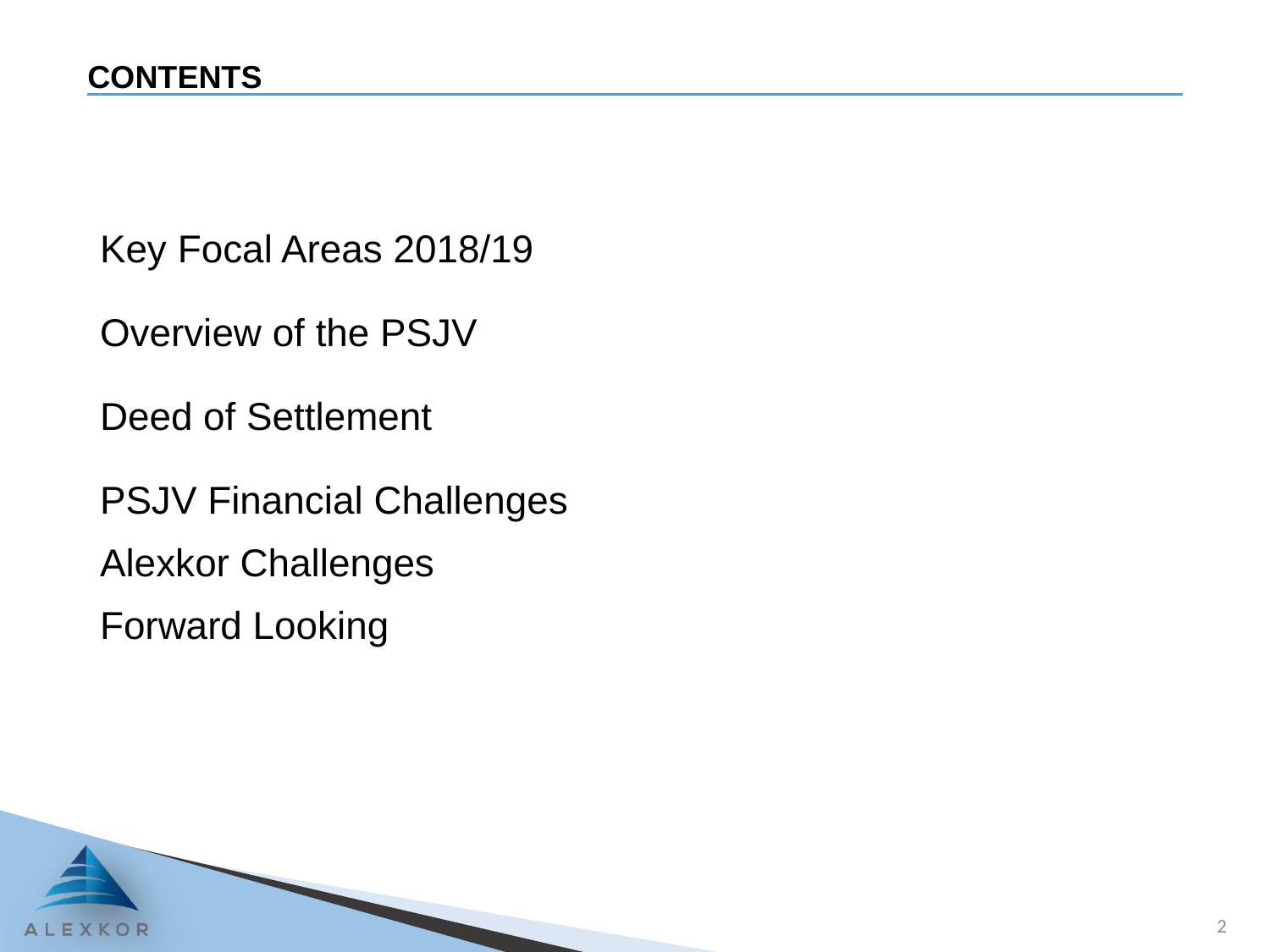

# CONTENTS
Key Focal Areas 2018/19
Overview of the PSJV
Deed of Settlement
PSJV Financial Challenges
Alexkor Challenges
Forward Looking
2